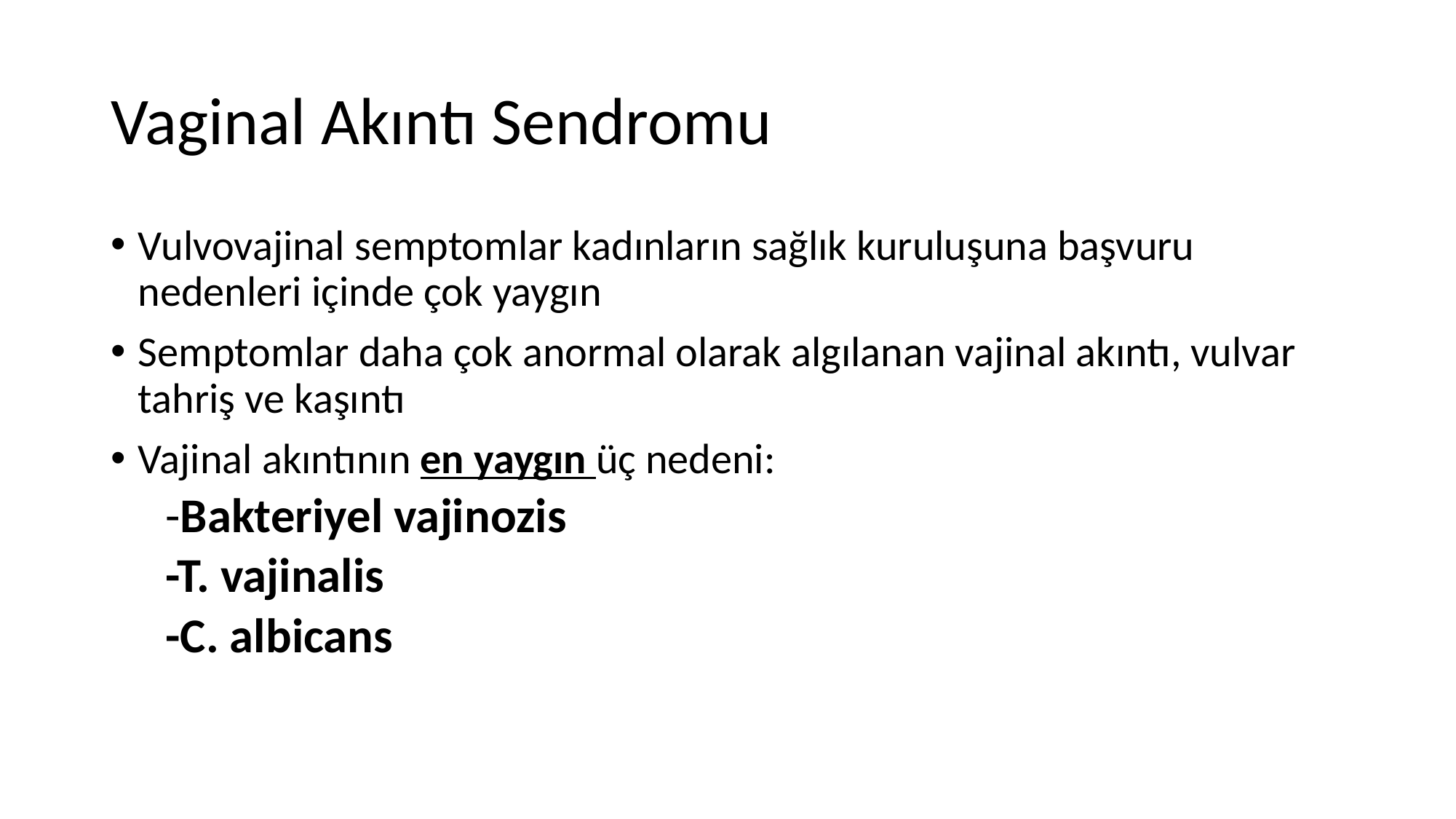

# Vaginal Akıntı Sendromu
Vulvovajinal semptomlar kadınların sağlık kuruluşuna başvuru nedenleri içinde çok yaygın
Semptomlar daha çok anormal olarak algılanan vajinal akıntı, vulvar tahriş ve kaşıntı
Vajinal akıntının en yaygın üç nedeni:
-Bakteriyel vajinozis
-T. vajinalis
-C. albicans